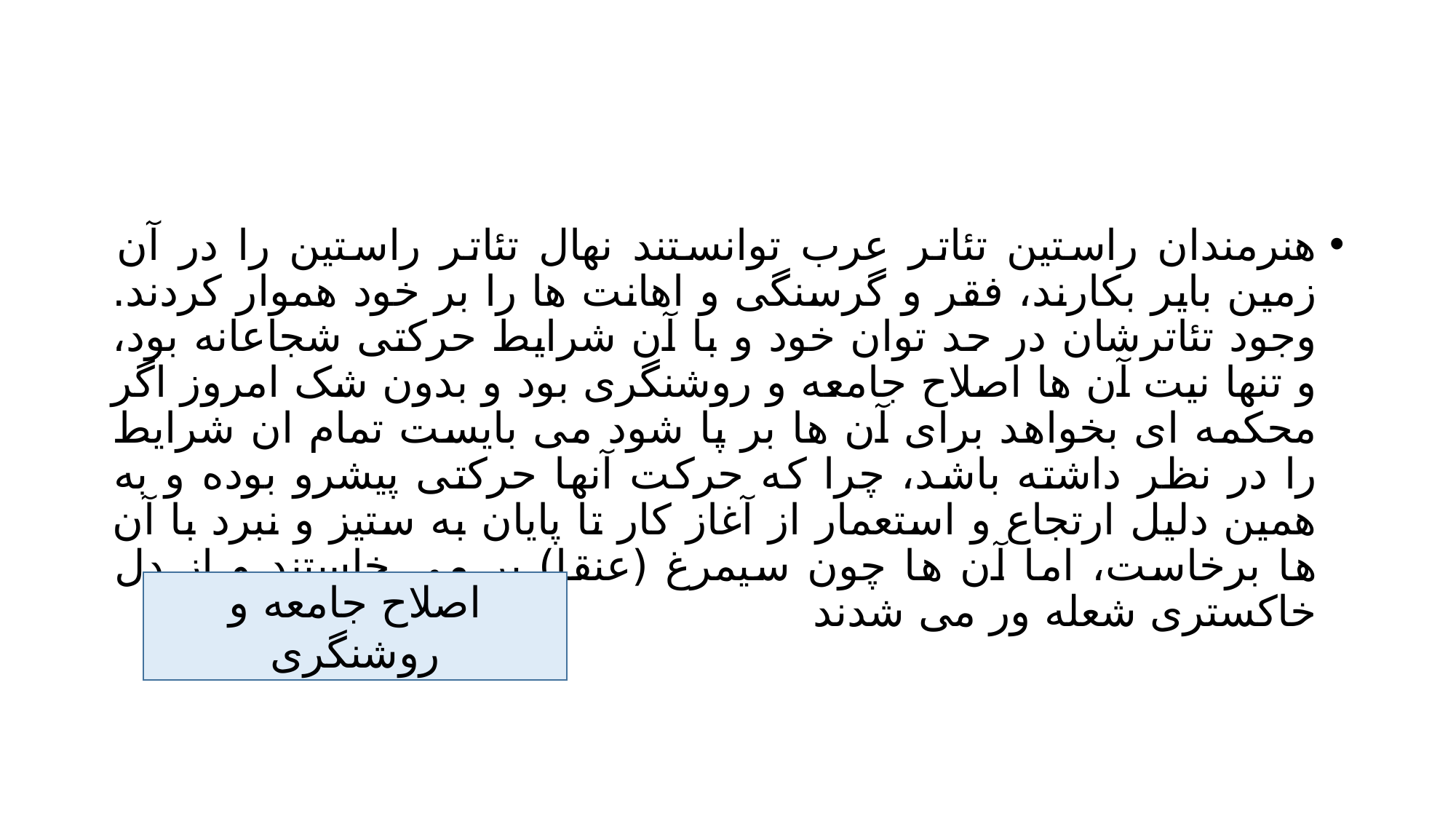

#
هنرمندان راستین تئاتر عرب توانستند نهال تئاتر راستین را در آن زمین بایر بکارند، فقر و گرسنگی و اهانت ها را بر خود هموار کردند. وجود تئاترشان در حد توان خود و با آن شرایط حرکتی شجاعانه بود، و تنها نیت آن ها اصلاح جامعه و روشنگری بود و بدون شک امروز اگر محکمه ای بخواهد برای آن ها بر پا شود می بایست تمام ان شرایط را در نظر داشته باشد، چرا که حرکت آنها حرکتی پیشرو بوده و به همین دلیل ارتجاع و استعمار از آغاز کار تا پایان به ستیز و نبرد با آن ها برخاست، اما آن ها چون سیمرغ (عنقا) بر می خاستند و از دل خاکستری شعله ور می شدند
اصلاح جامعه و روشنگری